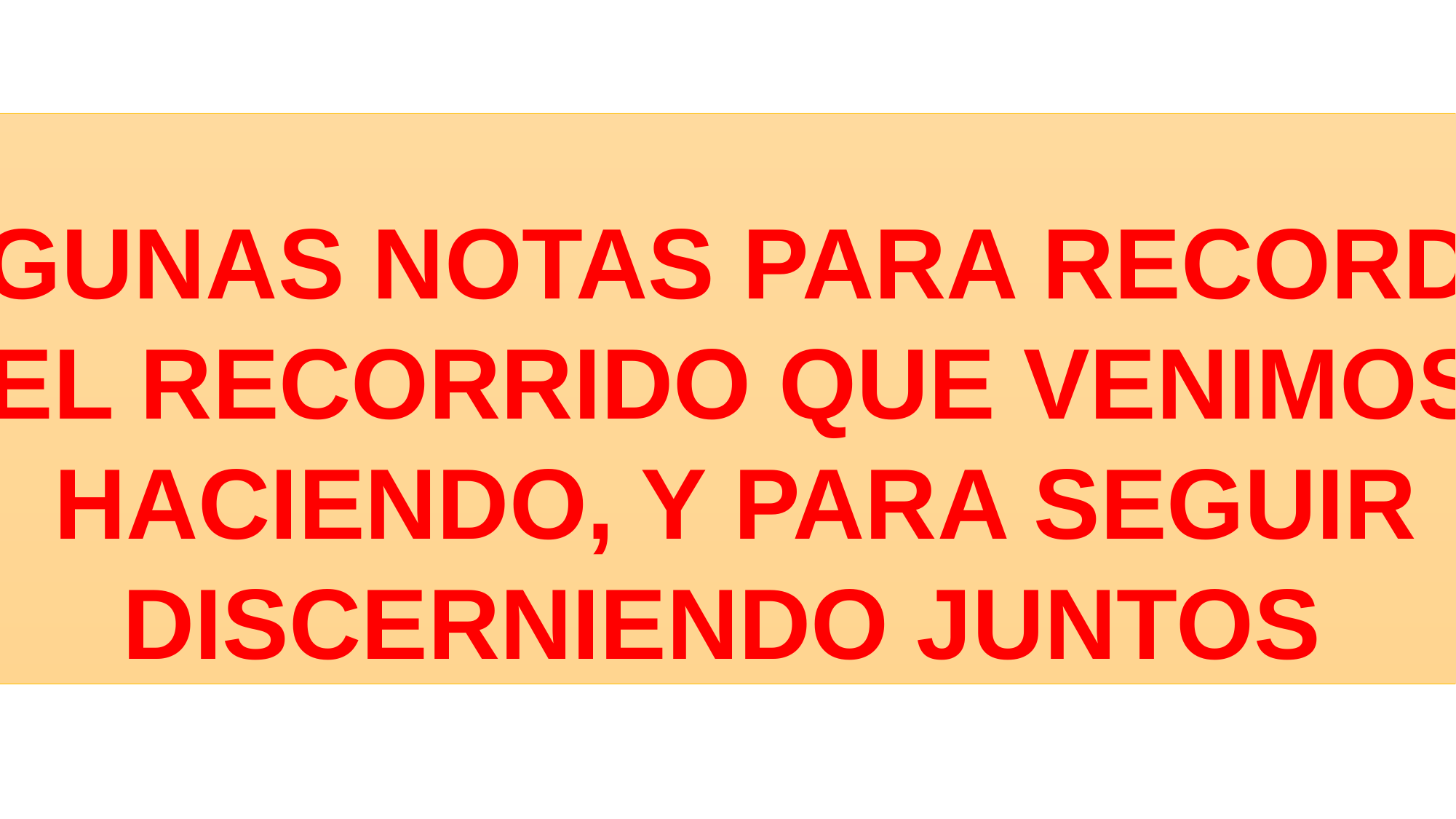

ALGUNAS NOTAS PARA RECORDAR
EL RECORRIDO QUE VENIMOS
HACIENDO, Y PARA SEGUIR
DISCERNIENDO JUNTOS